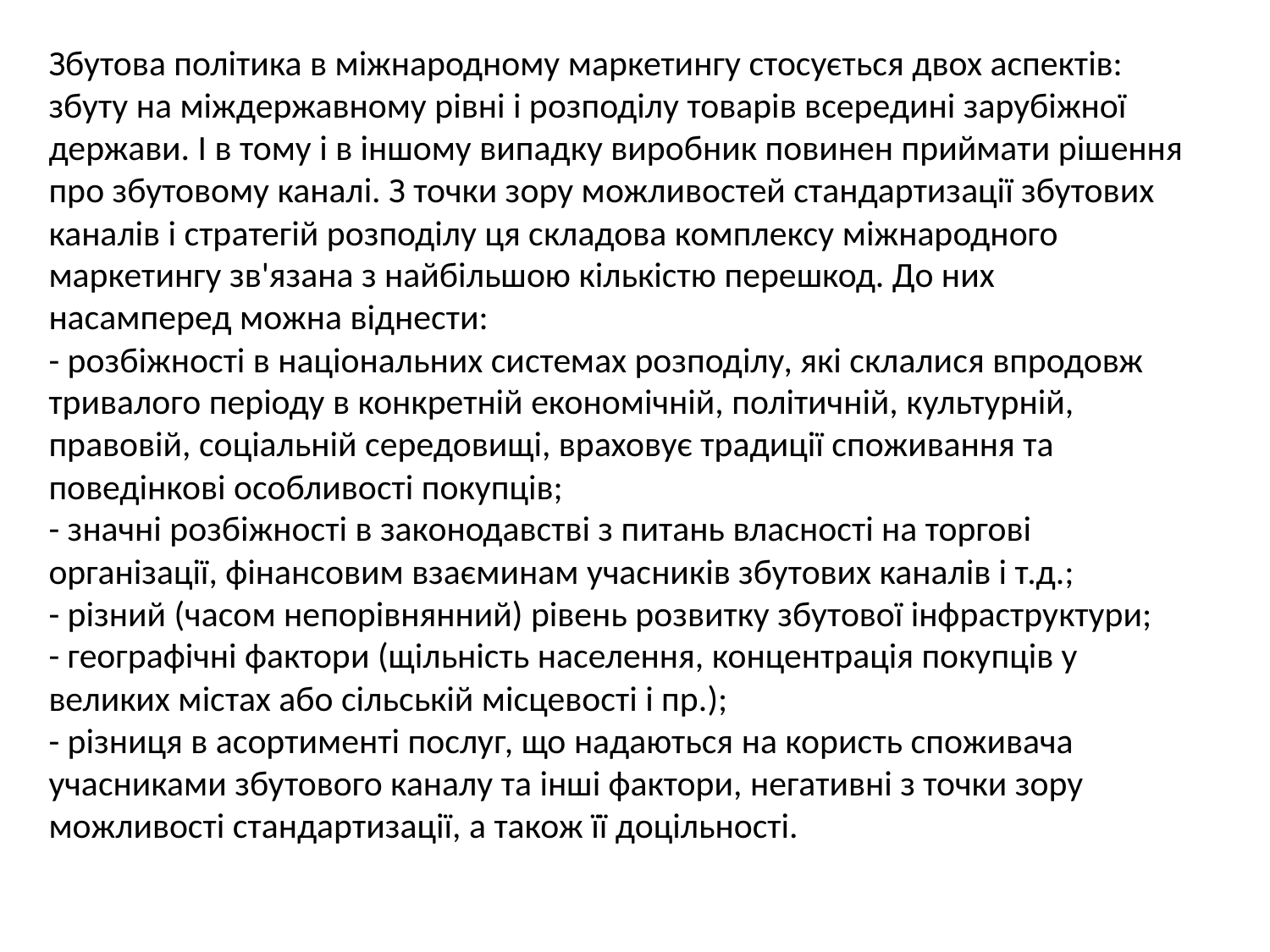

Збутова політика в міжнародному маркетингу стосується двох аспектів: збуту на міждержавному рівні і розподілу товарів всередині зарубіжної держави. І в тому і в іншому випадку виробник повинен приймати рішення про збутовому каналі. З точки зору можливостей стандартизації збутових каналів і стратегій розподілу ця складова комплексу міжнародного маркетингу зв'язана з найбільшою кількістю перешкод. До них насамперед можна віднести:
- розбіжності в національних системах розподілу, які склалися впродовж тривалого періоду в конкретній економічній, політичній, культурній, правовій, соціальній середовищі, враховує традиції споживання та поведінкові особливості покупців;
- значні розбіжності в законодавстві з питань власності на торгові організації, фінансовим взаєминам учасників збутових каналів і т.д.;
- різний (часом непорівнянний) рівень розвитку збутової інфраструктури;
- географічні фактори (щільність населення, концентрація покупців у великих містах або сільській місцевості і пр.);
- різниця в асортименті послуг, що надаються на користь споживача учасниками збутового каналу та інші фактори, негативні з точки зору можливості стандартизації, а також її доцільності.